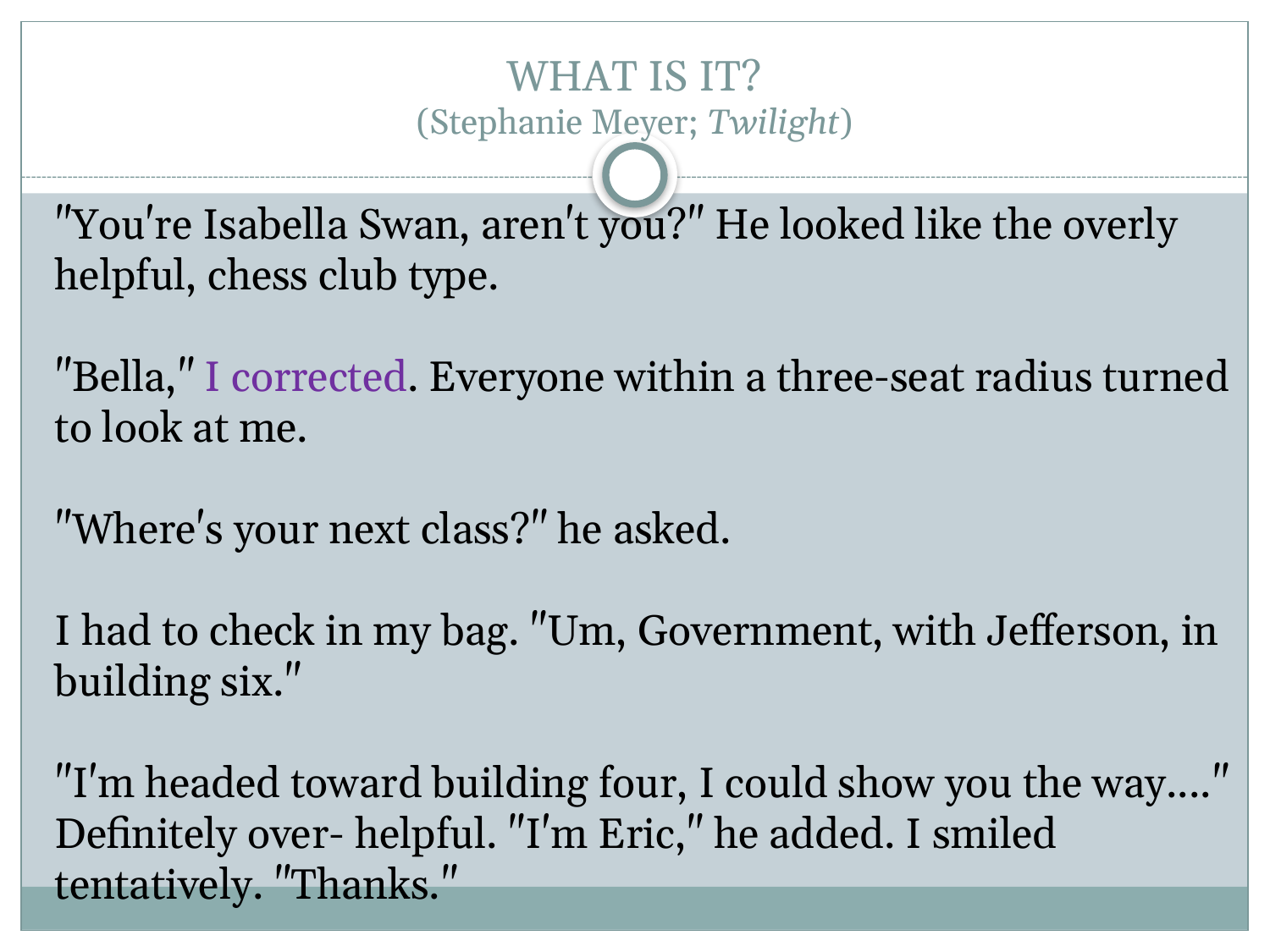

WHAT IS IT?
(Stephanie Meyer; Twilight)
"You're Isabella Swan, aren't you?" He looked like the overly helpful, chess club type.
"Bella," I corrected. Everyone within a three-seat radius turned to look at me.
"Where's your next class?" he asked.
I had to check in my bag. "Um, Government, with Jefferson, in building six."
"I'm headed toward building four, I could show you the way...." Definitely over- helpful. "I'm Eric," he added. I smiled tentatively. "Thanks."